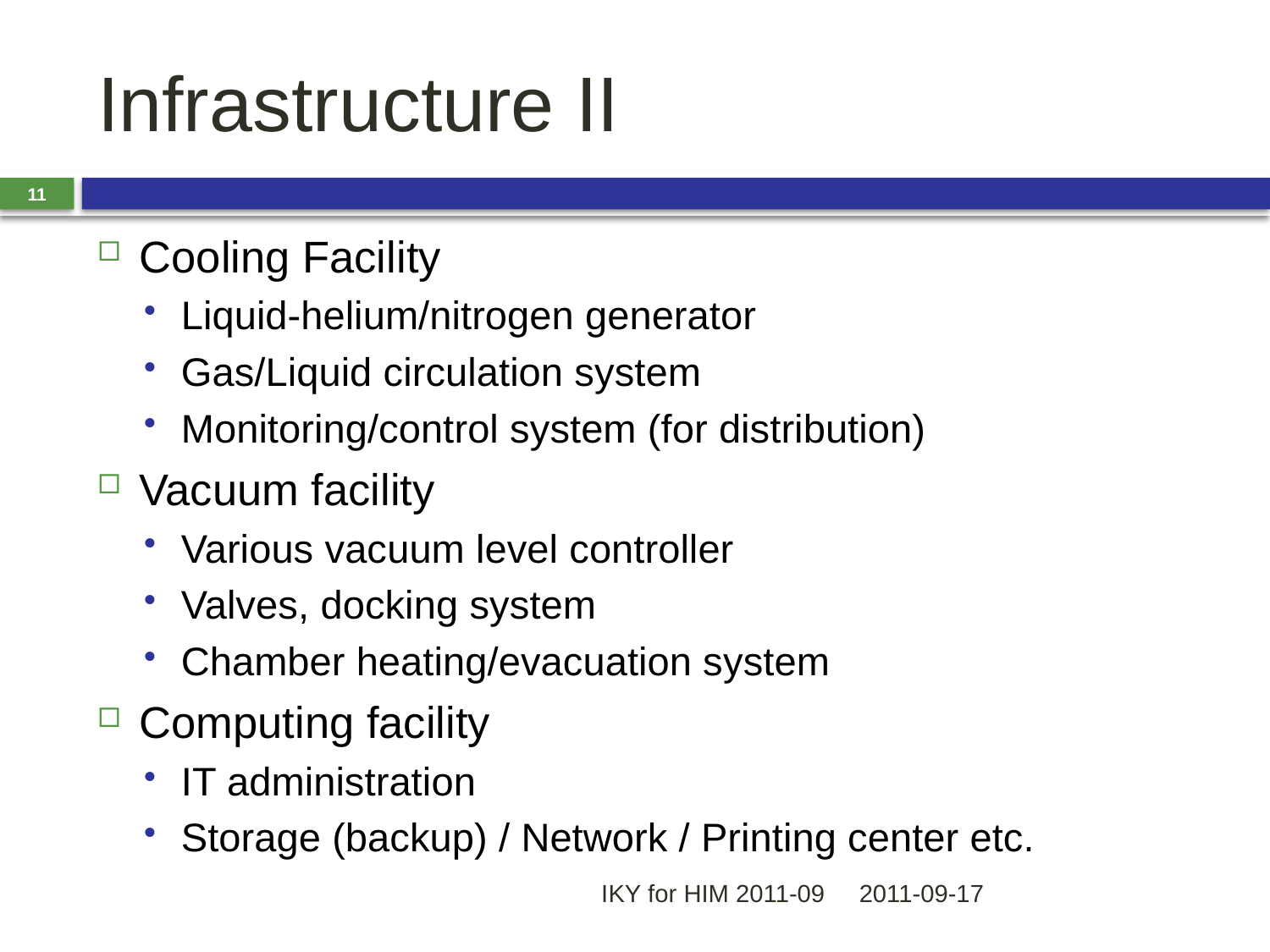

# Infrastructure II
11
Cooling Facility
Liquid-helium/nitrogen generator
Gas/Liquid circulation system
Monitoring/control system (for distribution)
Vacuum facility
Various vacuum level controller
Valves, docking system
Chamber heating/evacuation system
Computing facility
IT administration
Storage (backup) / Network / Printing center etc.
IKY for HIM 2011-09
2011-09-17